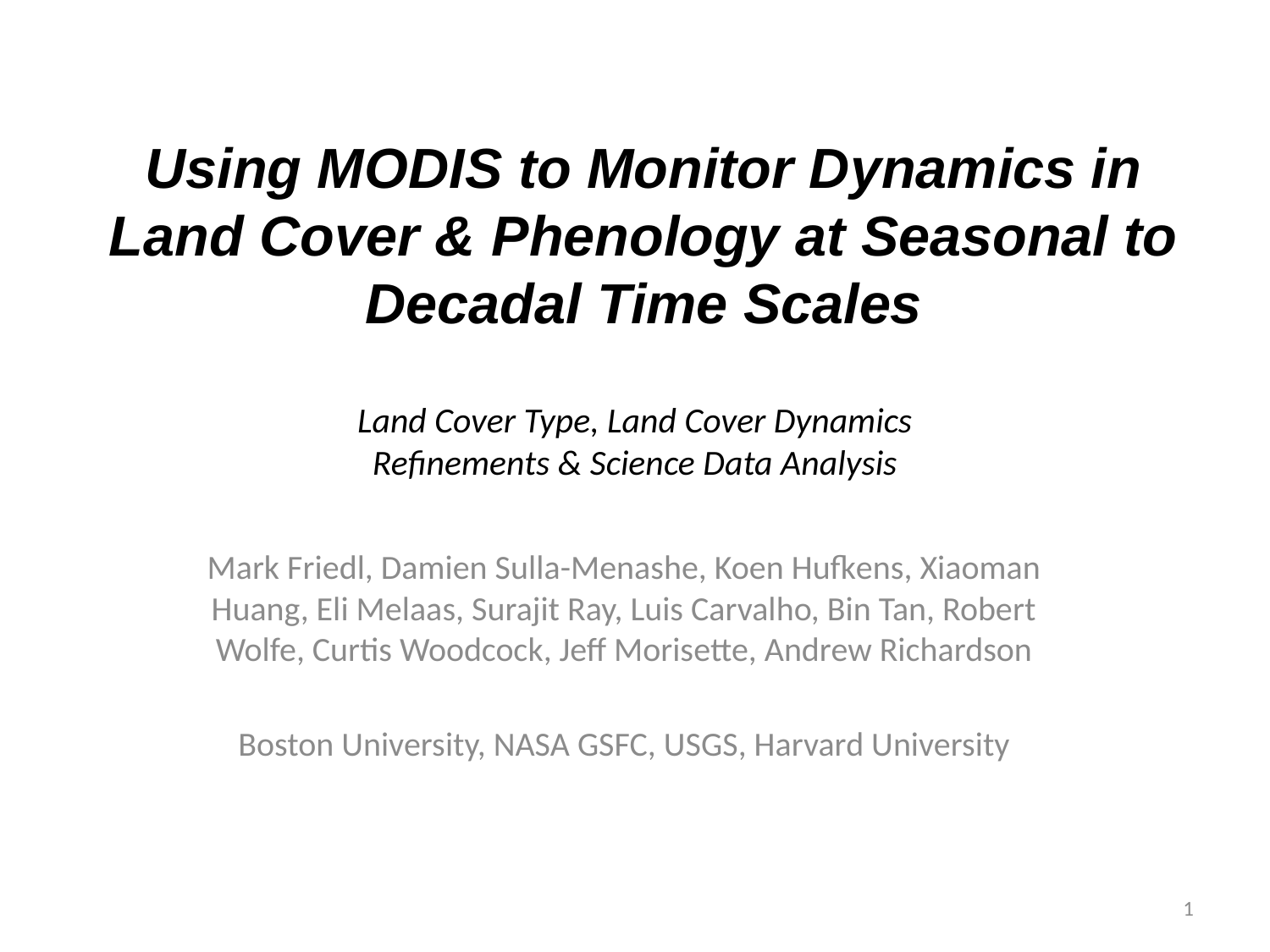

# Using MODIS to Monitor Dynamics in Land Cover & Phenology at Seasonal to Decadal Time Scales
Land Cover Type, Land Cover Dynamics
Refinements & Science Data Analysis
Mark Friedl, Damien Sulla-Menashe, Koen Hufkens, Xiaoman Huang, Eli Melaas, Surajit Ray, Luis Carvalho, Bin Tan, Robert Wolfe, Curtis Woodcock, Jeff Morisette, Andrew Richardson

Boston University, NASA GSFC, USGS, Harvard University
1